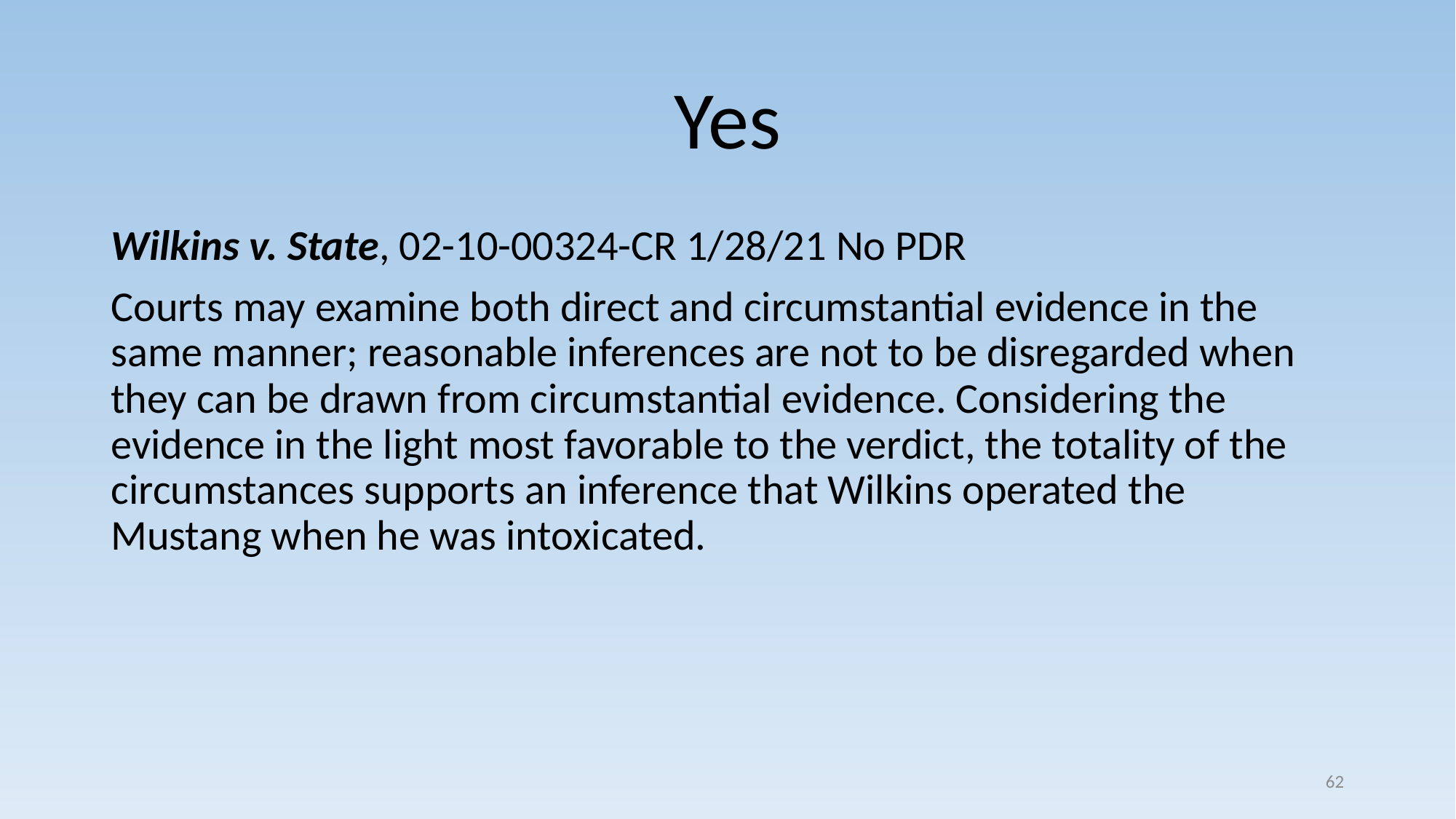

# Yes
Wilkins v. State, 02-10-00324-CR 1/28/21 No PDR
Courts may examine both direct and circumstantial evidence in the same manner; reasonable inferences are not to be disregarded when they can be drawn from circumstantial evidence. Considering the evidence in the light most favorable to the verdict, the totality of the circumstances supports an inference that Wilkins operated the Mustang when he was intoxicated.
62